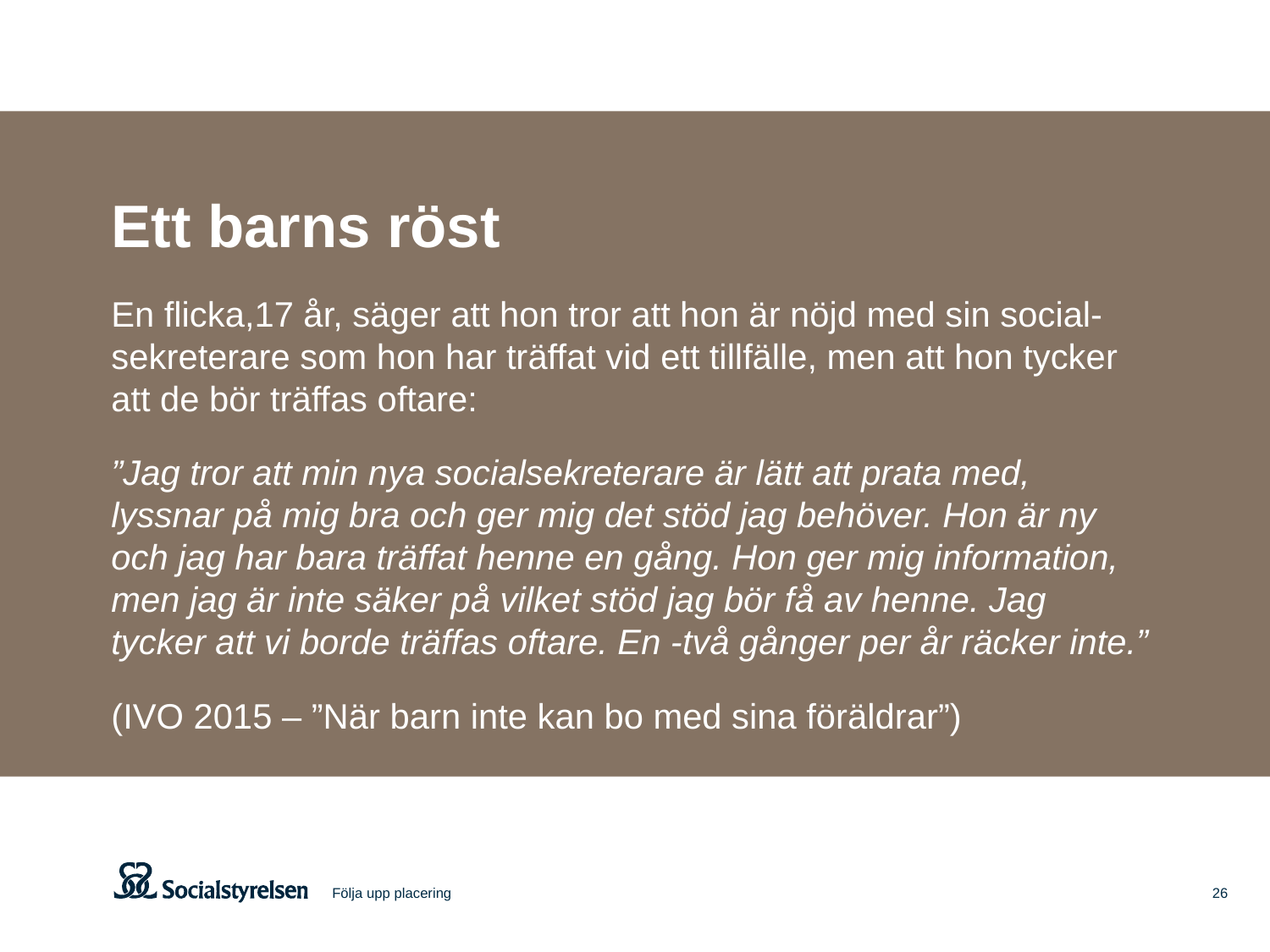

Ett barns röst
En flicka,17 år, säger att hon tror att hon är nöjd med sin social-sekreterare som hon har träffat vid ett tillfälle, men att hon tycker att de bör träffas oftare:
”Jag tror att min nya socialsekreterare är lätt att prata med, lyssnar på mig bra och ger mig det stöd jag behöver. Hon är ny och jag har bara träffat henne en gång. Hon ger mig information, men jag är inte säker på vilket stöd jag bör få av henne. Jag tycker att vi borde träffas oftare. En -två gånger per år räcker inte.”
(IVO 2015 – ”När barn inte kan bo med sina föräldrar”)
Följa upp placering
26